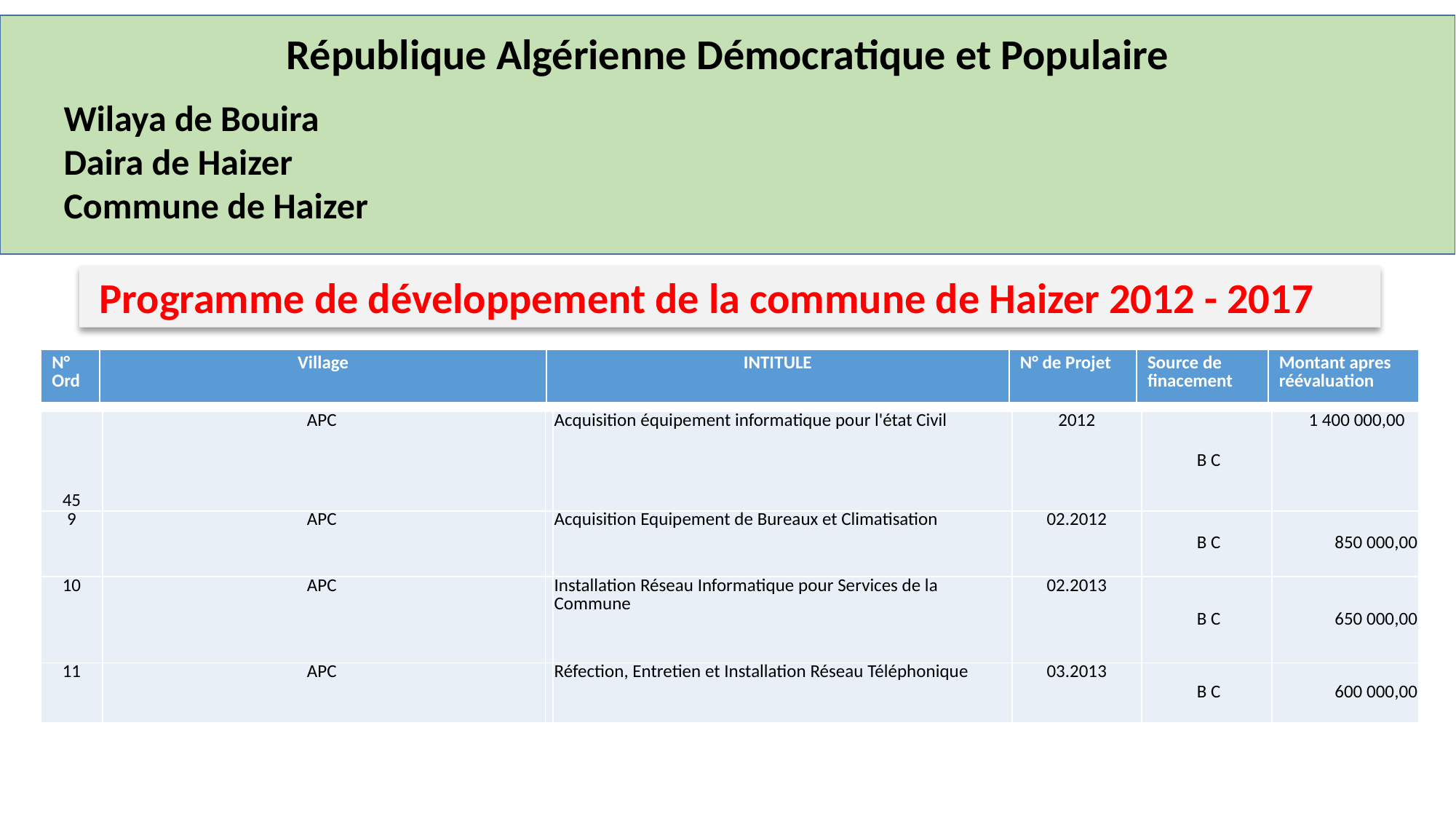

République Algérienne Démocratique et Populaire
Wilaya de Bouira
Daira de Haizer
Commune de Haizer
 Programme de développement de la commune de Haizer 2012 - 2017
| N° Ord | Village | INTITULE | N° de Projet | Source de finacement | Montant apres réévaluation |
| --- | --- | --- | --- | --- | --- |

| 45 | APC |  | Acquisition équipement informatique pour l'état Civil | 2012 | B C | 1 400 000,00 |
| --- | --- | --- | --- | --- | --- | --- |
| 9 | APC |  | Acquisition Equipement de Bureaux et Climatisation | 02.2012 | B C | 850 000,00 |
| 10 | APC |  | Installation Réseau Informatique pour Services de la Commune | 02.2013 | B C | 650 000,00 |
| 11 | APC |  | Réfection, Entretien et Installation Réseau Téléphonique | 03.2013 | B C | 600 000,00 |